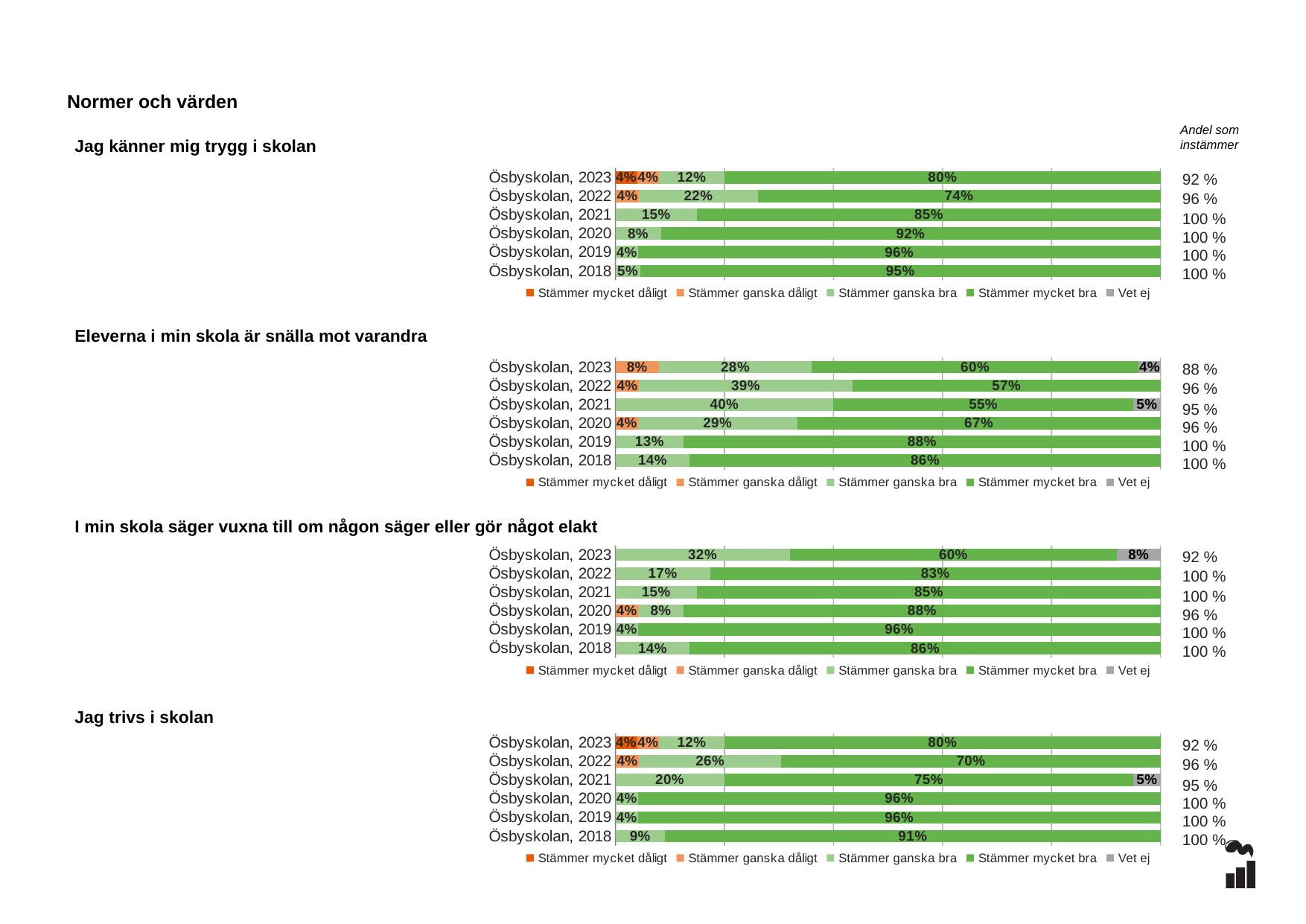

Normer och värden
Andel som instämmer
Jag känner mig trygg i skolan

### Chart

| Category | Stämmer mycket dåligt | Stämmer ganska dåligt | Stämmer ganska bra | Stämmer mycket bra | Vet ej |
|---|---|---|---|---|---|
| Ösbyskolan, 2023 | 0.04 | 0.04 | 0.12 | 0.8 | 0.0 |
| Ösbyskolan, 2022 | 0.0 | 0.0435 | 0.2174 | 0.7391 | 0.0 |
| Ösbyskolan, 2021 | 0.0 | 0.0 | 0.15 | 0.85 | 0.0 |
| Ösbyskolan, 2020 | 0.0 | 0.0 | 0.0833 | 0.9167 | 0.0 |
| Ösbyskolan, 2019 | 0.0 | 0.0 | 0.0417 | 0.9583 | 0.0 |
| Ösbyskolan, 2018 | 0.0 | 0.0 | 0.0455 | 0.9545 | 0.0 |
92 %
96 %
100 %
100 %
100 %
100 %

### Chart

| Category | Stämmer mycket dåligt | Stämmer ganska dåligt | Stämmer ganska bra | Stämmer mycket bra | Vet ej |
|---|---|---|---|---|---|
| Ösbyskolan, 2023 | 0.0 | 0.08 | 0.28 | 0.6 | 0.04 |
| Ösbyskolan, 2022 | 0.0 | 0.0435 | 0.3913 | 0.5652 | 0.0 |
| Ösbyskolan, 2021 | 0.0 | 0.0 | 0.4 | 0.55 | 0.05 |
| Ösbyskolan, 2020 | 0.0 | 0.0417 | 0.2917 | 0.6667 | 0.0 |
| Ösbyskolan, 2019 | 0.0 | 0.0 | 0.125 | 0.875 | 0.0 |
| Ösbyskolan, 2018 | 0.0 | 0.0 | 0.1364 | 0.8636 | 0.0 |
Eleverna i min skola är snälla mot varandra
88 %
96 %
95 %
96 %
100 %
100 %

### Chart

| Category | Stämmer mycket dåligt | Stämmer ganska dåligt | Stämmer ganska bra | Stämmer mycket bra | Vet ej |
|---|---|---|---|---|---|
| Ösbyskolan, 2023 | 0.0 | 0.0 | 0.32 | 0.6 | 0.08 |
| Ösbyskolan, 2022 | 0.0 | 0.0 | 0.1739 | 0.8261 | 0.0 |
| Ösbyskolan, 2021 | 0.0 | 0.0 | 0.15 | 0.85 | 0.0 |
| Ösbyskolan, 2020 | 0.0 | 0.0417 | 0.0833 | 0.875 | 0.0 |
| Ösbyskolan, 2019 | 0.0 | 0.0 | 0.0417 | 0.9583 | 0.0 |
| Ösbyskolan, 2018 | 0.0 | 0.0 | 0.1364 | 0.8636 | 0.0 |
I min skola säger vuxna till om någon säger eller gör något elakt
92 %
100 %
100 %
96 %
100 %
100 %

### Chart

| Category | Stämmer mycket dåligt | Stämmer ganska dåligt | Stämmer ganska bra | Stämmer mycket bra | Vet ej |
|---|---|---|---|---|---|
| Ösbyskolan, 2023 | 0.04 | 0.04 | 0.12 | 0.8 | 0.0 |
| Ösbyskolan, 2022 | 0.0 | 0.0435 | 0.2609 | 0.6957 | 0.0 |
| Ösbyskolan, 2021 | 0.0 | 0.0 | 0.2 | 0.75 | 0.05 |
| Ösbyskolan, 2020 | 0.0 | 0.0 | 0.0417 | 0.9583 | 0.0 |
| Ösbyskolan, 2019 | 0.0 | 0.0 | 0.0417 | 0.9583 | 0.0 |
| Ösbyskolan, 2018 | 0.0 | 0.0 | 0.0909 | 0.9091 | 0.0 |
Jag trivs i skolan
92 %
96 %
95 %
100 %
100 %
100 %